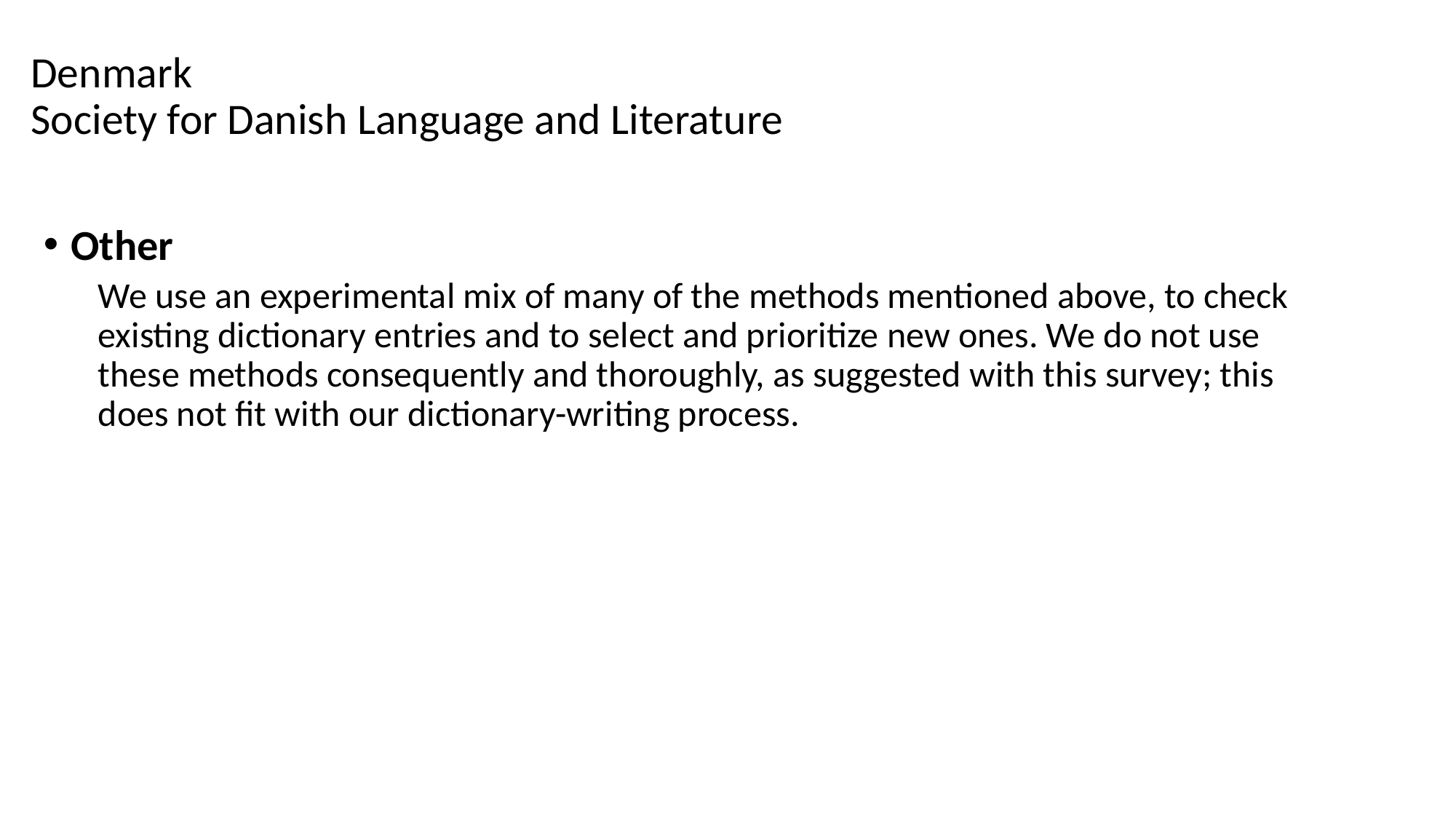

# Denmark Society for Danish Language and Literature
Other
We use an experimental mix of many of the methods mentioned above, to check existing dictionary entries and to select and prioritize new ones. We do not use these methods consequently and thoroughly, as suggested with this survey; this does not fit with our dictionary-writing process.